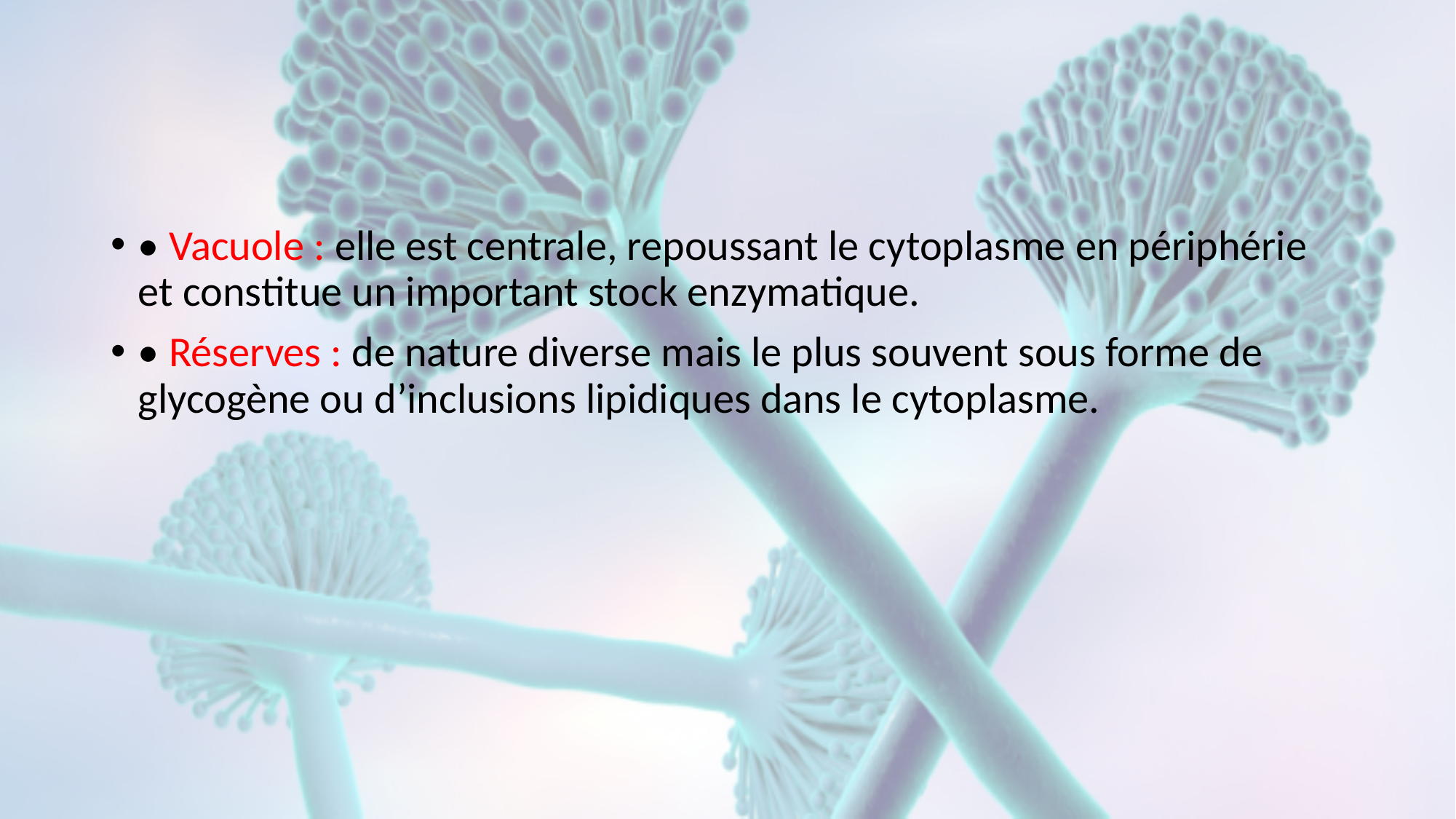

#
• Vacuole : elle est centrale, repoussant le cytoplasme en périphérie et constitue un important stock enzymatique.
• Réserves : de nature diverse mais le plus souvent sous forme de glycogène ou d’inclusions lipidiques dans le cytoplasme.